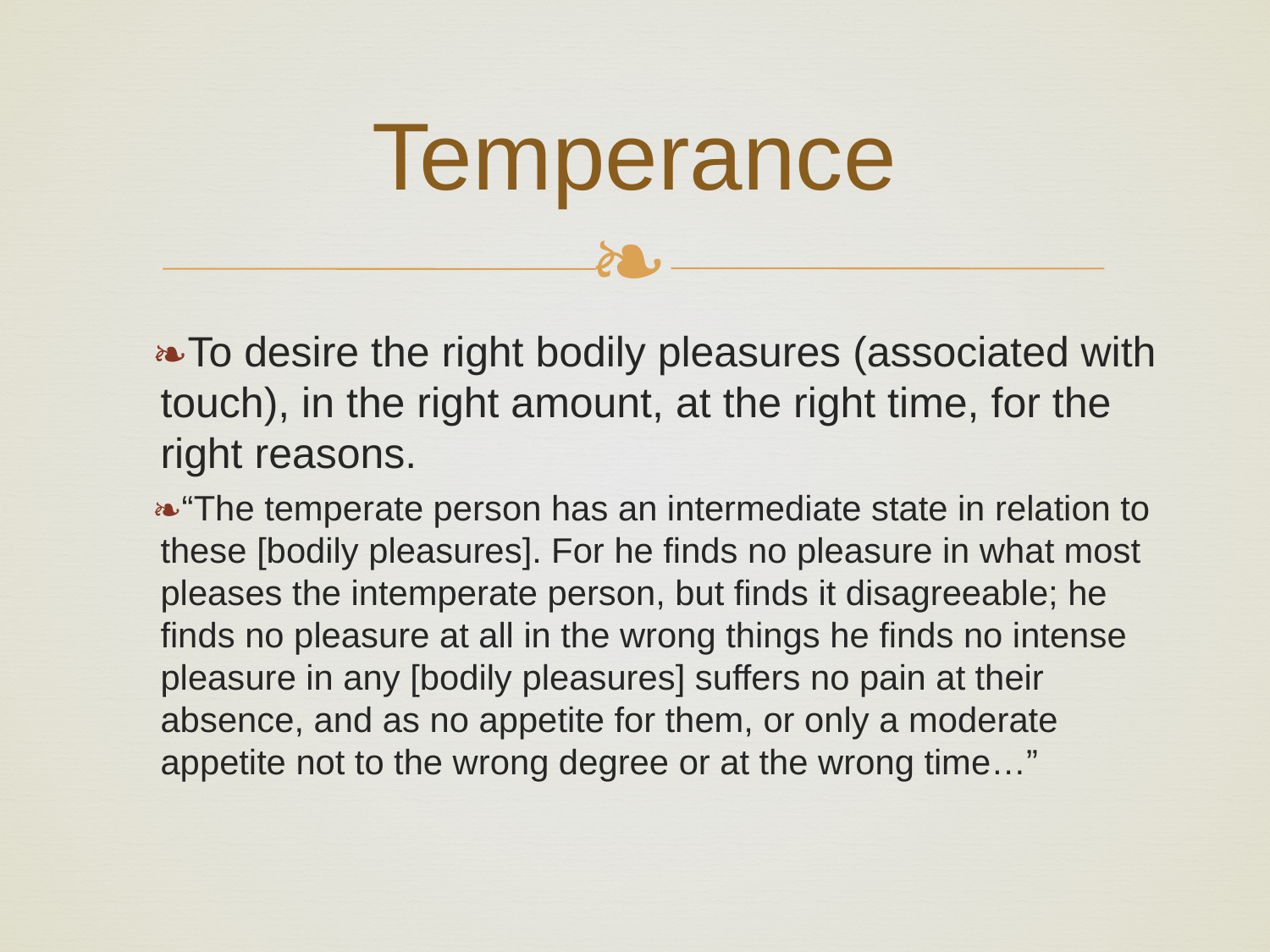

# Temperance
To desire the right bodily pleasures (associated with touch), in the right amount, at the right time, for the right reasons.
“The temperate person has an intermediate state in relation to these [bodily pleasures]. For he finds no pleasure in what most pleases the intemperate person, but finds it disagreeable; he finds no pleasure at all in the wrong things he finds no intense pleasure in any [bodily pleasures] suffers no pain at their absence, and as no appetite for them, or only a moderate appetite not to the wrong degree or at the wrong time…”